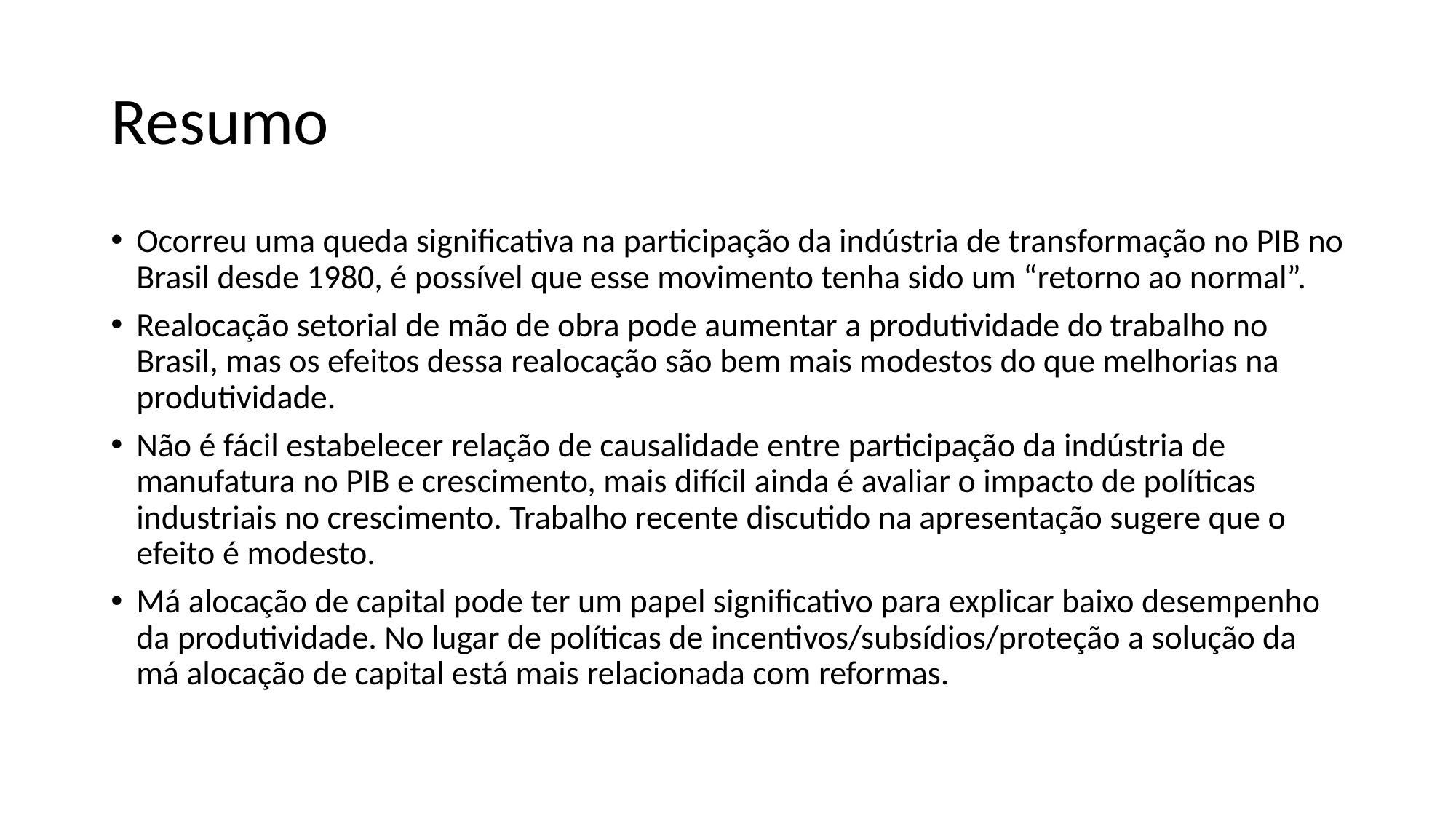

# Resumo
Ocorreu uma queda significativa na participação da indústria de transformação no PIB no Brasil desde 1980, é possível que esse movimento tenha sido um “retorno ao normal”.
Realocação setorial de mão de obra pode aumentar a produtividade do trabalho no Brasil, mas os efeitos dessa realocação são bem mais modestos do que melhorias na produtividade.
Não é fácil estabelecer relação de causalidade entre participação da indústria de manufatura no PIB e crescimento, mais difícil ainda é avaliar o impacto de políticas industriais no crescimento. Trabalho recente discutido na apresentação sugere que o efeito é modesto.
Má alocação de capital pode ter um papel significativo para explicar baixo desempenho da produtividade. No lugar de políticas de incentivos/subsídios/proteção a solução da má alocação de capital está mais relacionada com reformas.